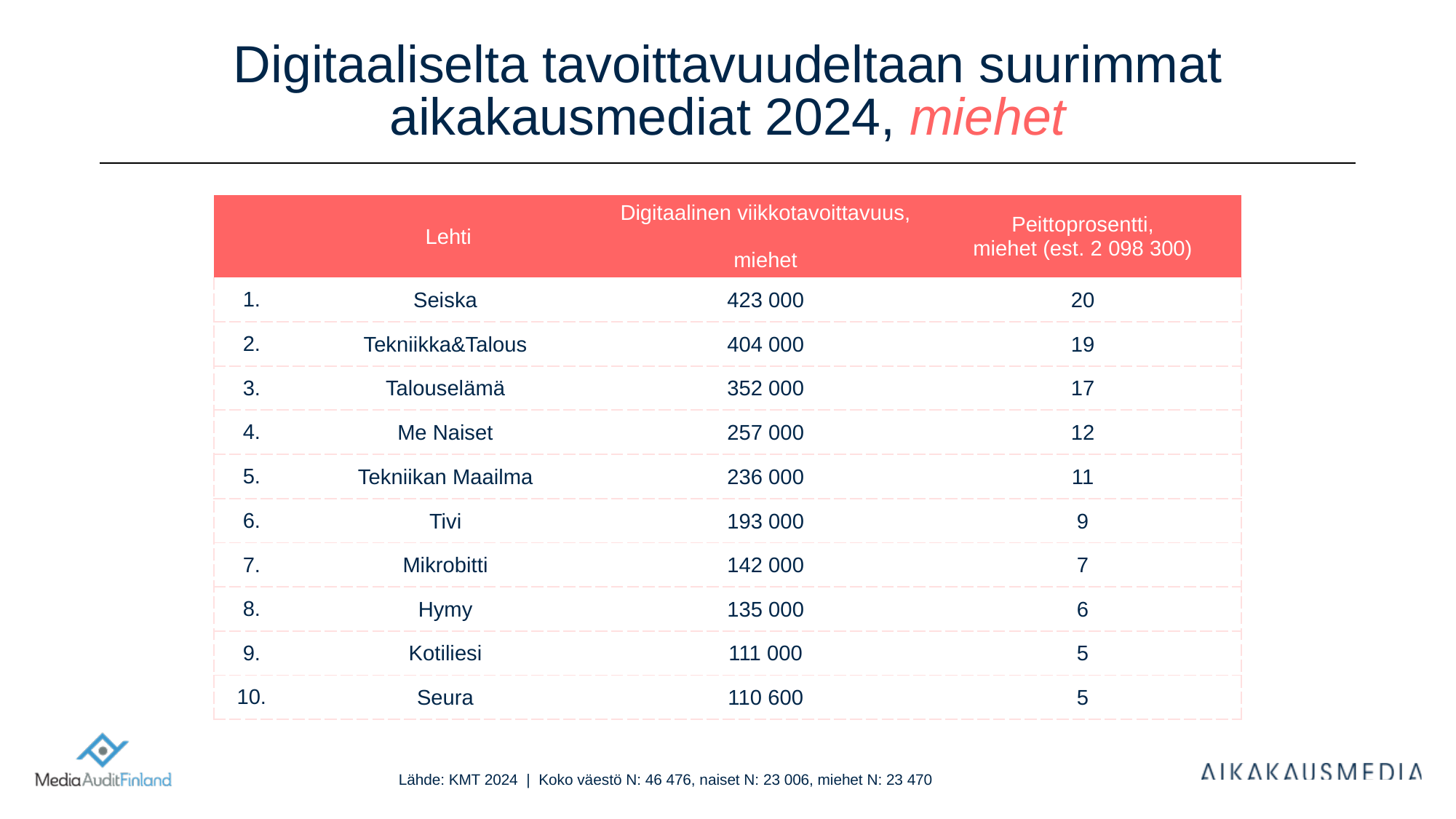

# Digitaaliselta tavoittavuudeltaan suurimmat aikakausmediat 2024, miehet
|  | Lehti | Digitaalinen viikkotavoittavuus, miehet | Peittoprosentti, miehet (est. 2 098 300) |
| --- | --- | --- | --- |
| 1. | Seiska | 423 000 | 20 |
| 2. | Tekniikka&Talous | 404 000 | 19 |
| 3. | Talouselämä | 352 000 | 17 |
| 4. | Me Naiset | 257 000 | 12 |
| 5. | Tekniikan Maailma | 236 000 | 11 |
| 6. | Tivi | 193 000 | 9 |
| 7. | Mikrobitti | 142 000 | 7 |
| 8. | Hymy | 135 000 | 6 |
| 9. | Kotiliesi | 111 000 | 5 |
| 10. | Seura | 110 600 | 5 |